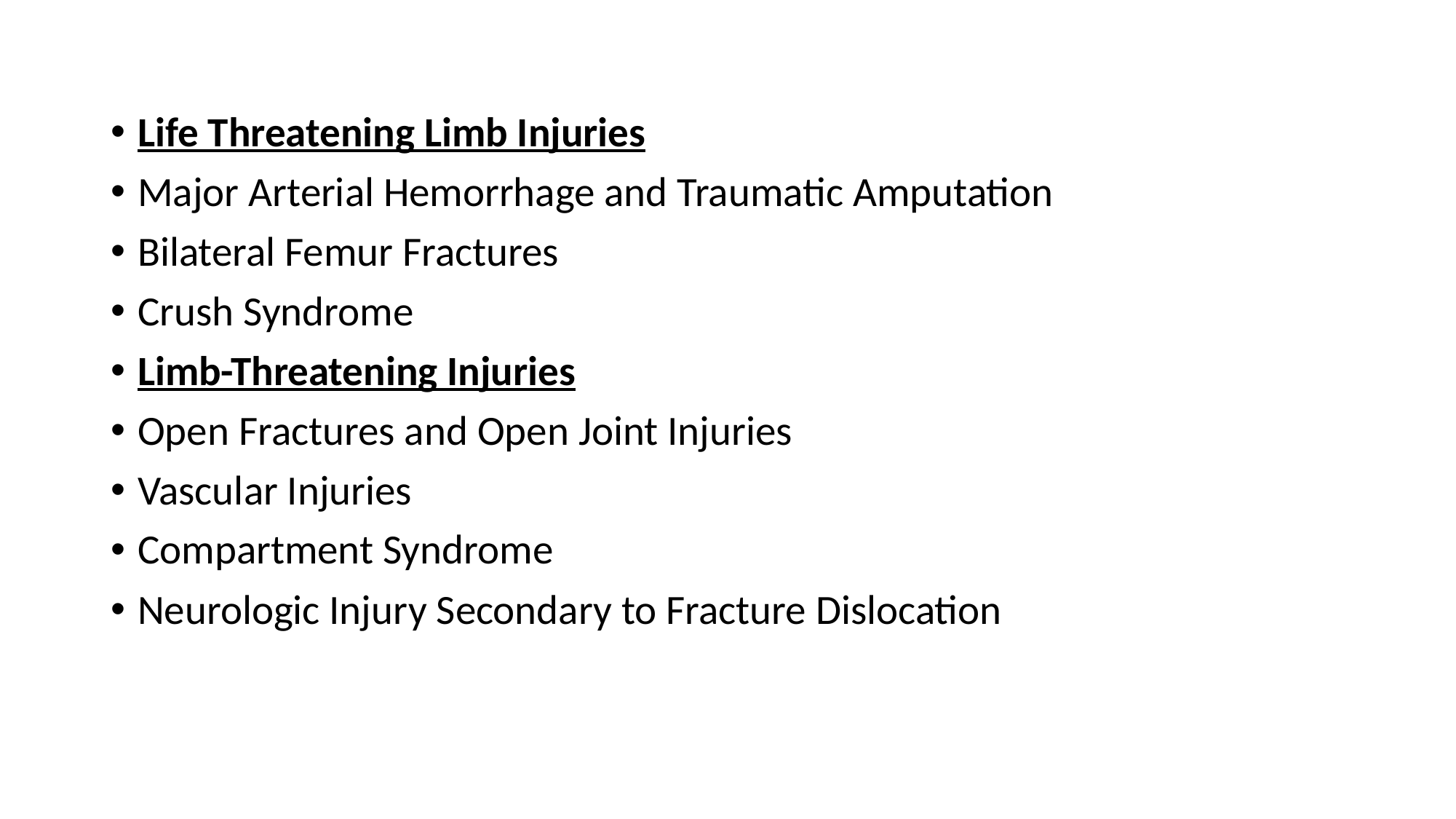

Life Threatening Limb Injuries
Major Arterial Hemorrhage and Traumatic Amputation
Bilateral Femur Fractures
Crush Syndrome
Limb-Threatening Injuries
Open Fractures and Open Joint Injuries
Vascular Injuries
Compartment Syndrome
Neurologic Injury Secondary to Fracture Dislocation